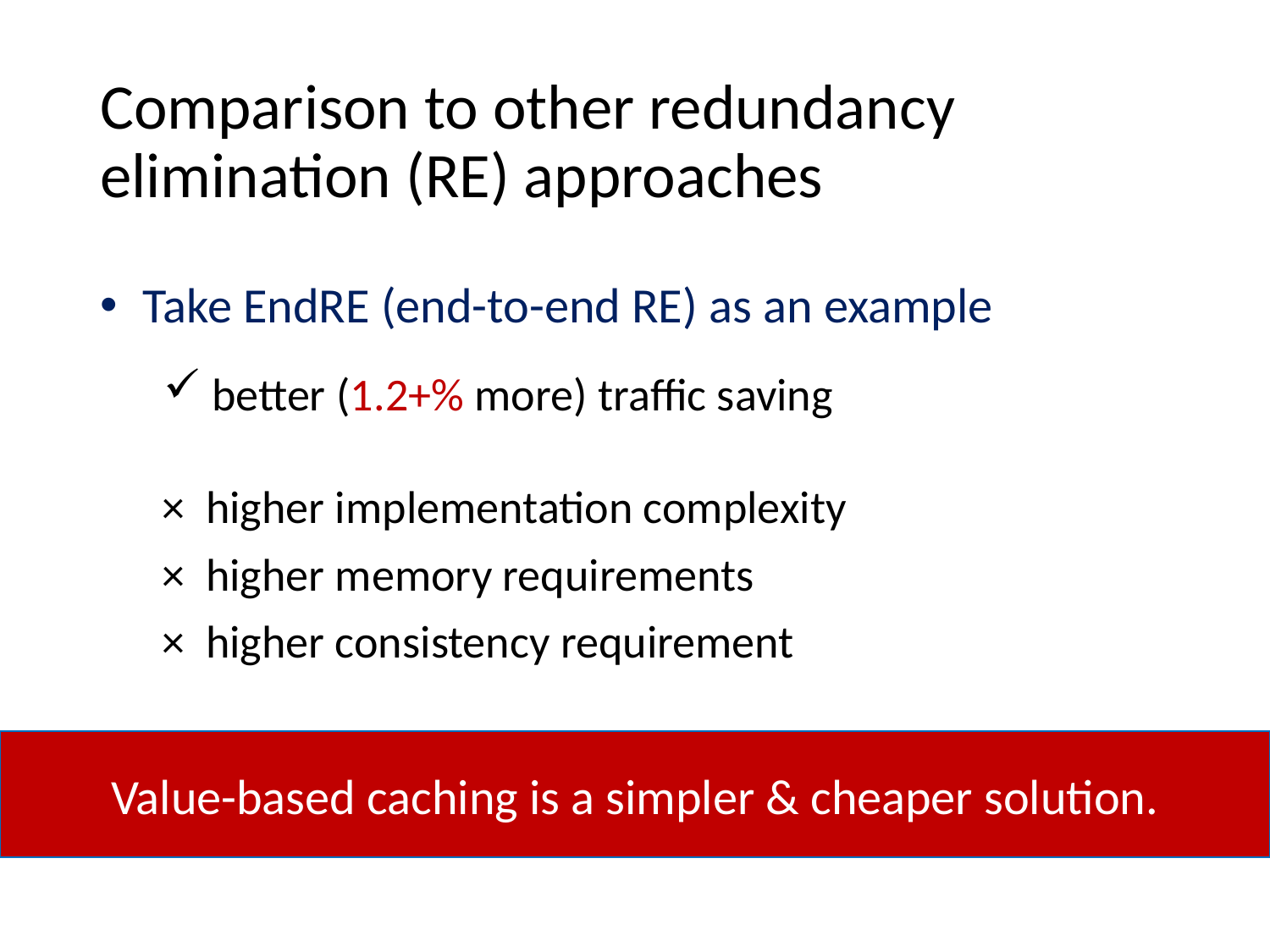

# Comparison to other redundancy elimination (RE) approaches
 Take EndRE (end-to-end RE) as an example
 better (1.2+% more) traffic saving

      ×  higher implementation complexity
      ×  higher memory requirements
      ×  higher consistency requirement
Value-based caching is a simpler & cheaper solution.